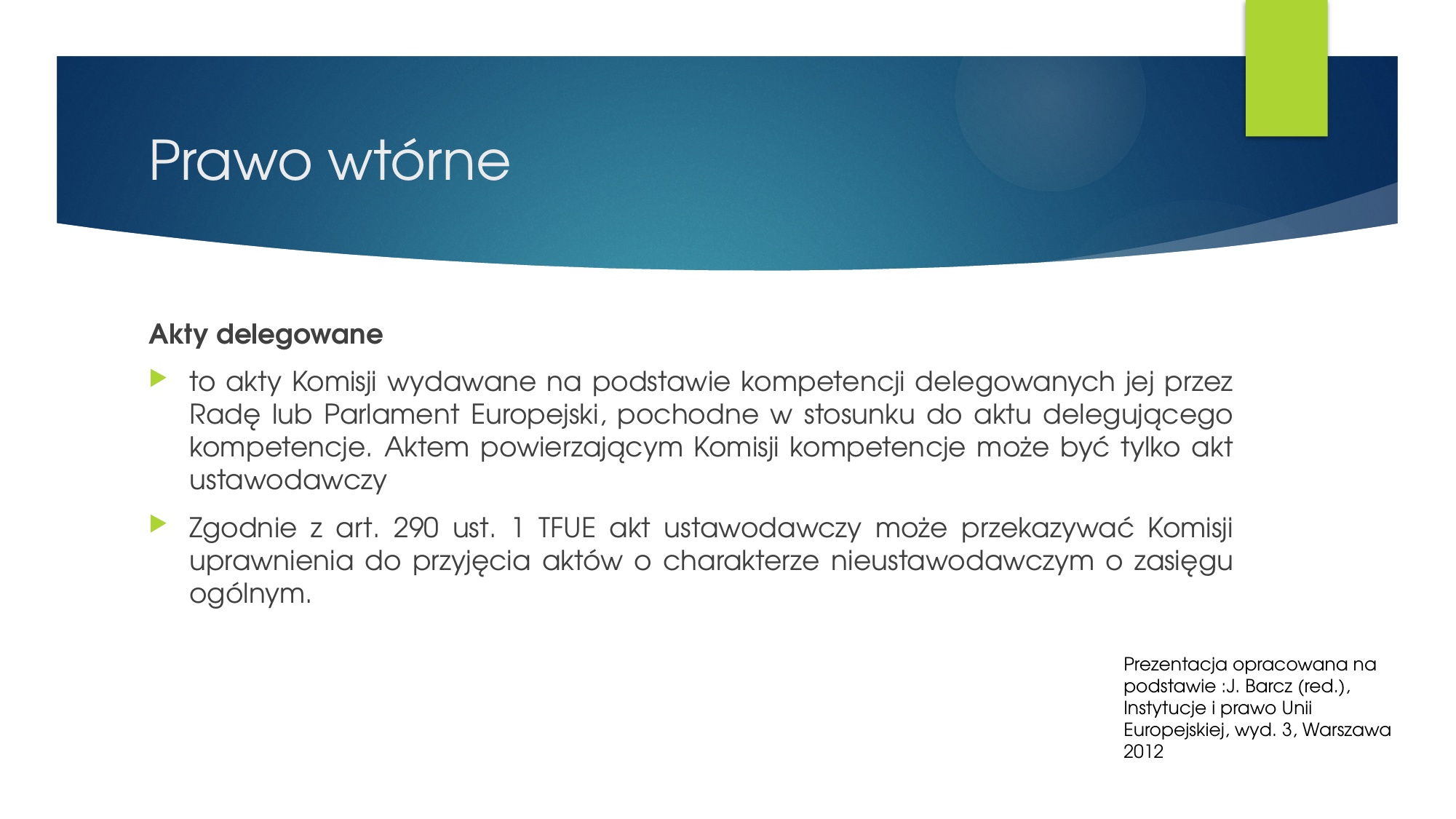

# Prawo wtórne
Akty delegowane
to akty Komisji wydawane na podstawie kompetencji delegowanych jej przez Radę lub Parlament Europejski, pochodne w stosunku do aktu delegującego kompetencje. Aktem powierzającym Komisji kompetencje może być tylko akt ustawodawczy
Zgodnie z art. 290 ust. 1 TFUE akt ustawodawczy może przekazywać Komisji uprawnienia do przyjęcia aktów o charakterze nieustawodawczym o zasięgu ogólnym.
Prezentacja opracowana na podstawie :J. Barcz (red.), Instytucje i prawo Unii Europejskiej, wyd. 3, Warszawa 2012